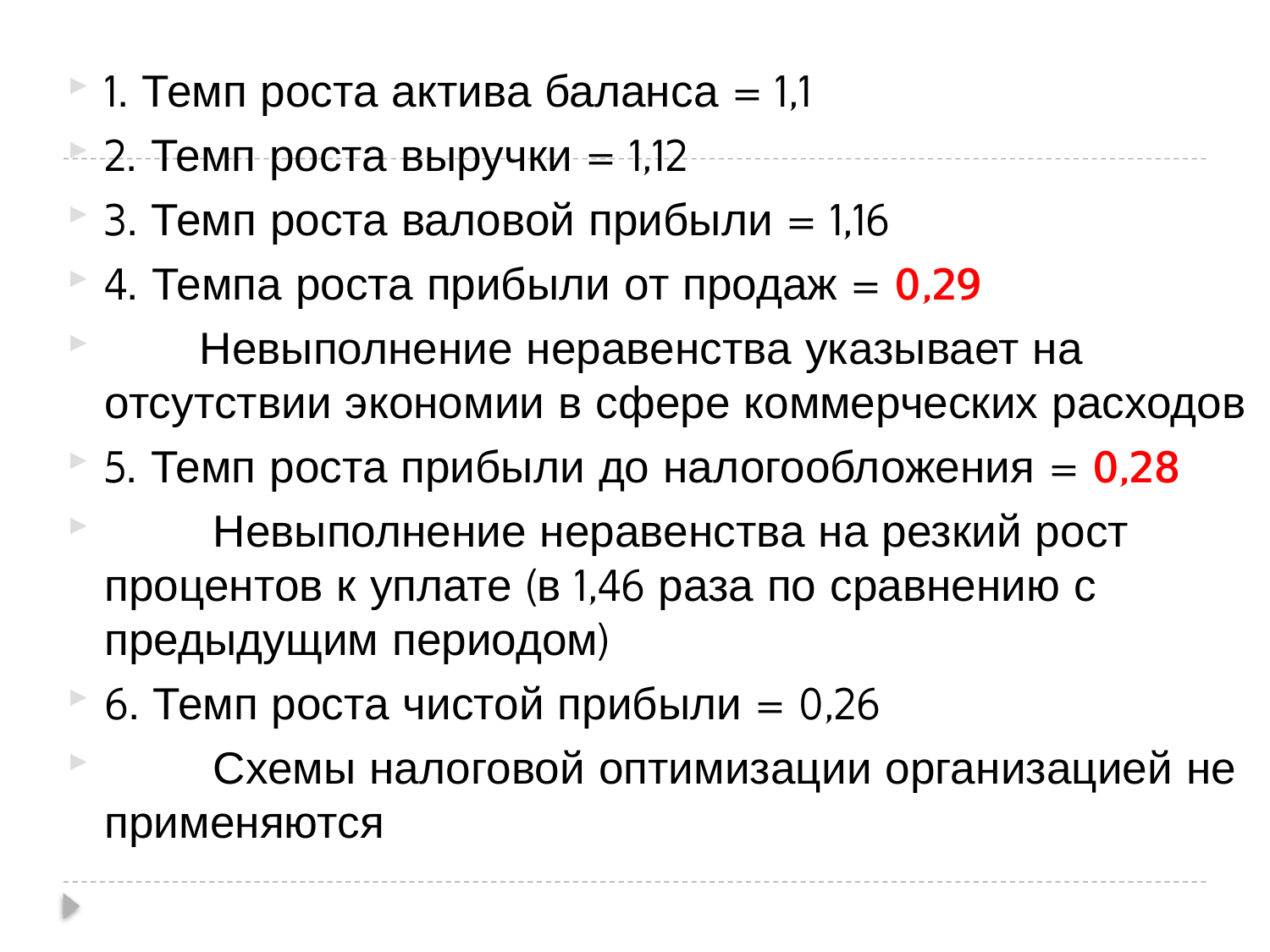

1. Темп роста актива баланса = 1,1
2. Темп роста выручки = 1,12
3. Темп роста валовой прибыли = 1,16
4. Темпа роста прибыли от продаж = 0,29
       Невыполнение неравенства указывает на отсутствии экономии в сфере коммерческих расходов
5. Темп роста прибыли до налогообложения = 0,28
        Невыполнение неравенства на резкий рост процентов к уплате (в 1,46 раза по сравнению с предыдущим периодом)
6. Темп роста чистой прибыли = 0,26
        Схемы налоговой оптимизации организацией не применяются